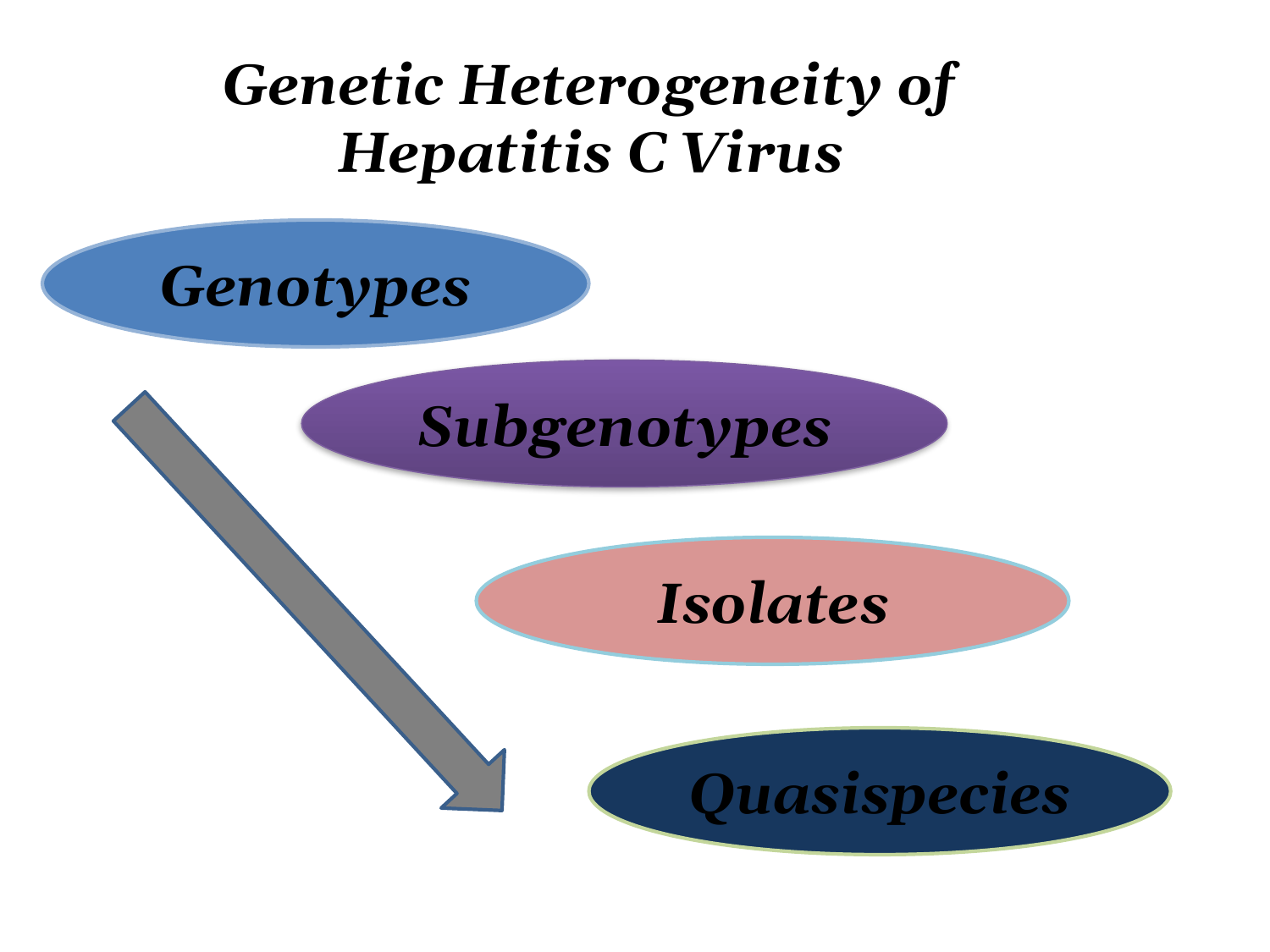

Genetic Heterogeneity of
        Hepatitis C Virus
Genotypes

Subgenotypes
Isolates
Quasispecies